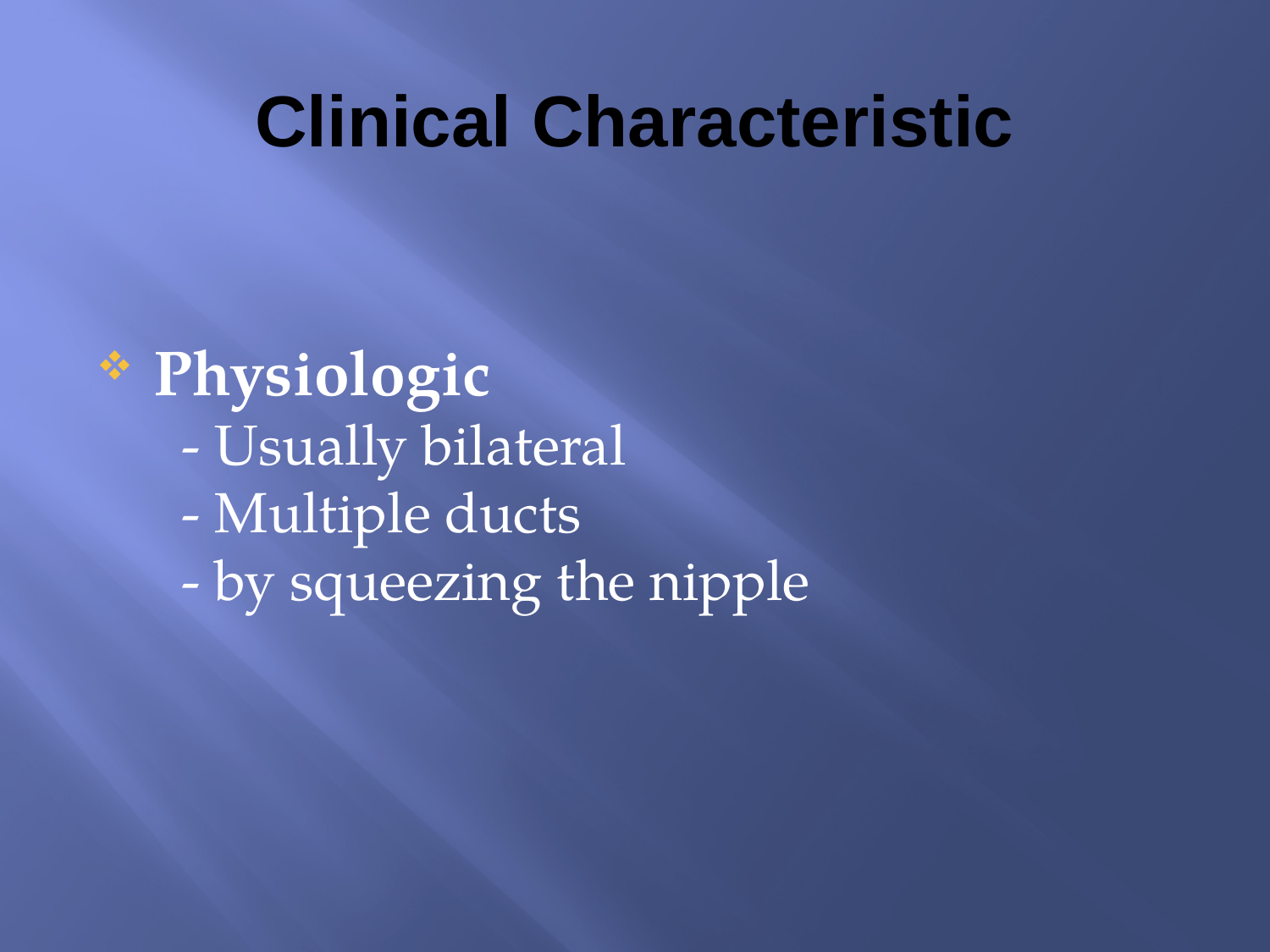

# Clinical Characteristic
Physiologic
  - Usually bilateral
  - Multiple ducts
  - by squeezing the nipple